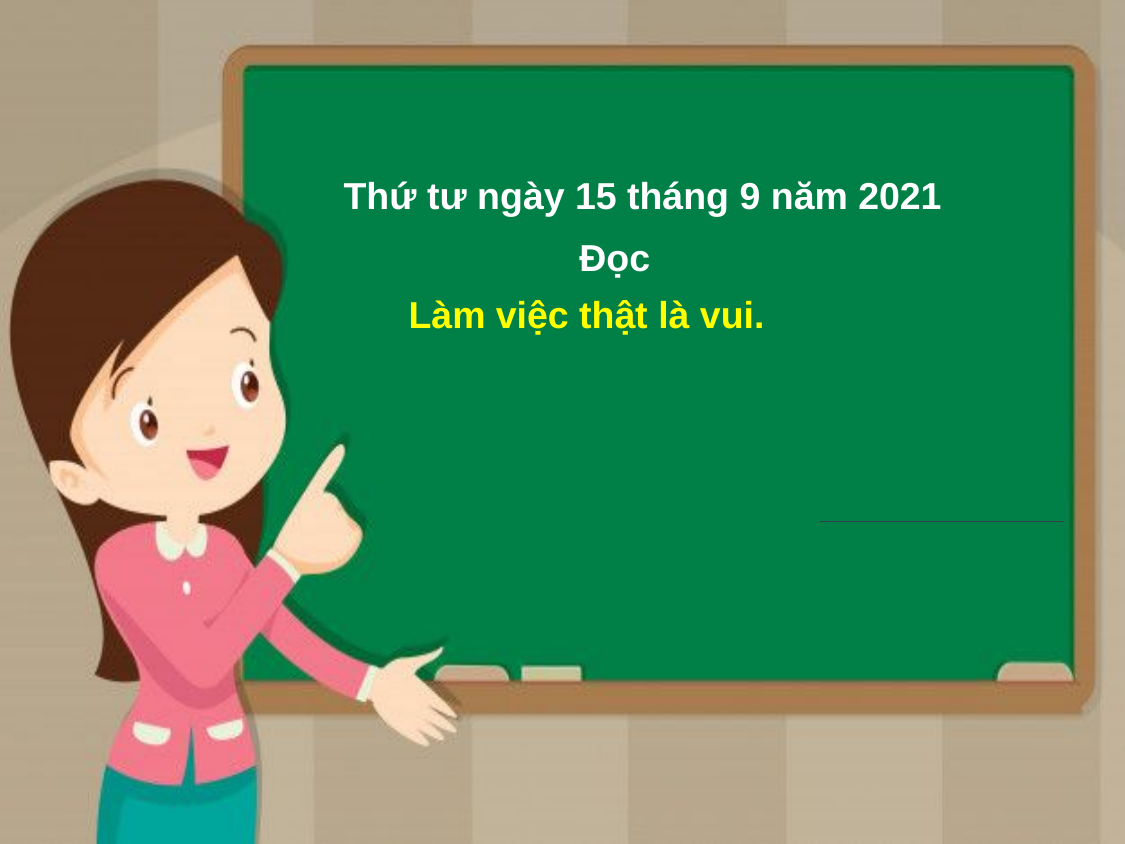

Thứ tư ngày 15 tháng 9 năm 2021
Đọc
 Làm việc thật là vui.